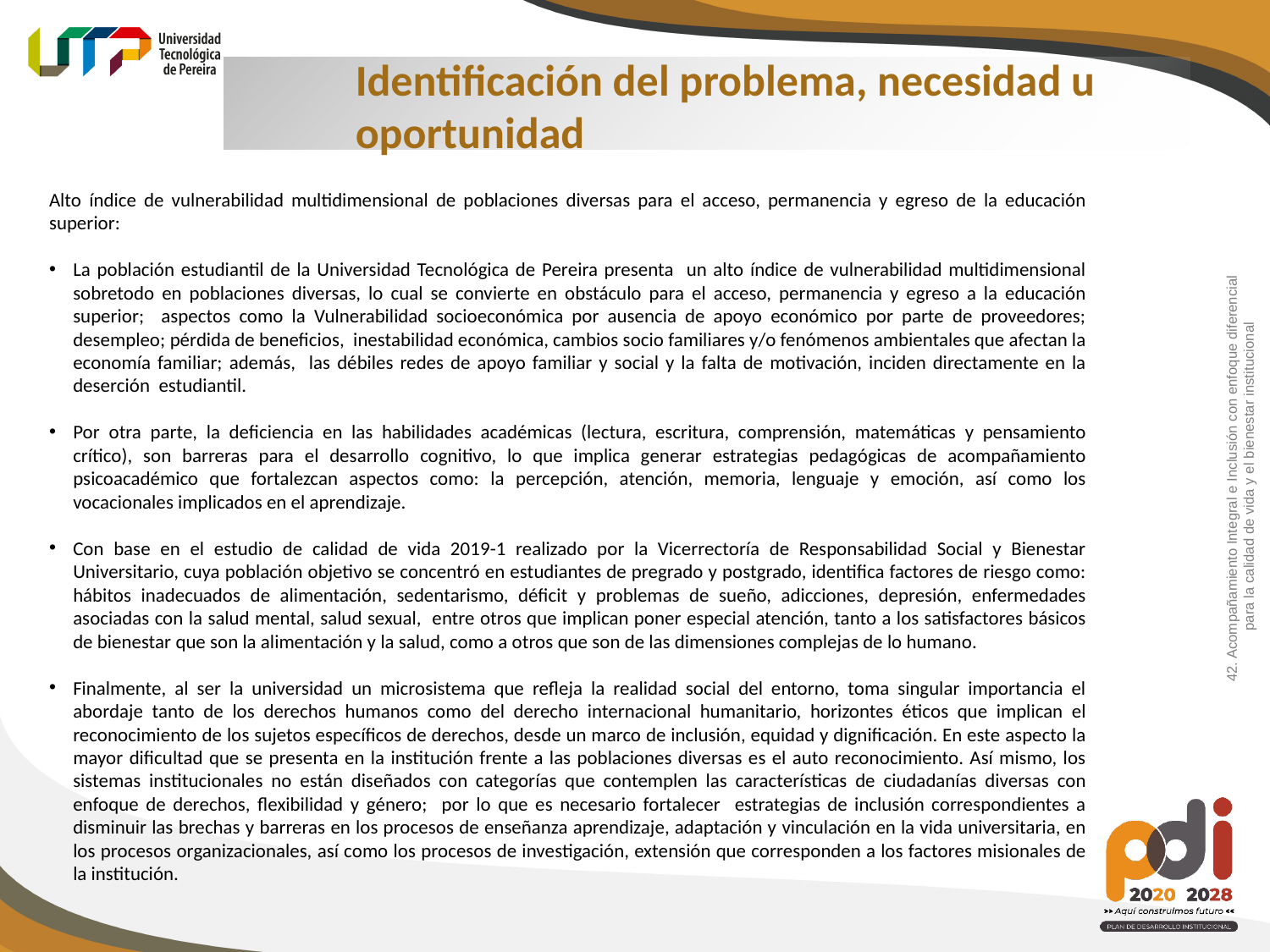

Identificación del problema, necesidad u oportunidad

Alto índice de vulnerabilidad multidimensional de poblaciones diversas para el acceso, permanencia y egreso de la educación superior:

La población estudiantil de la Universidad Tecnológica de Pereira presenta  un alto índice de vulnerabilidad multidimensional sobretodo en poblaciones diversas, lo cual se convierte en obstáculo para el acceso, permanencia y egreso a la educación superior;  aspectos como la Vulnerabilidad socioeconómica por ausencia de apoyo económico por parte de proveedores; desempleo; pérdida de beneficios,  inestabilidad económica, cambios socio familiares y/o fenómenos ambientales que afectan la economía familiar; además,  las débiles redes de apoyo familiar y social y la falta de motivación, inciden directamente en la deserción  estudiantil.

Por otra parte, la deficiencia en las habilidades académicas (lectura, escritura, comprensión, matemáticas y pensamiento crítico), son barreras para el desarrollo cognitivo, lo que implica generar estrategias pedagógicas de acompañamiento psicoacadémico que fortalezcan aspectos como: la percepción, atención, memoria, lenguaje y emoción, así como los vocacionales implicados en el aprendizaje.

Con base en el estudio de calidad de vida 2019-1 realizado por la Vicerrectoría de Responsabilidad Social y Bienestar Universitario, cuya población objetivo se concentró en estudiantes de pregrado y postgrado, identifica factores de riesgo como: hábitos inadecuados de alimentación, sedentarismo, déficit y problemas de sueño, adicciones, depresión, enfermedades asociadas con la salud mental, salud sexual,  entre otros que implican poner especial atención, tanto a los satisfactores básicos de bienestar que son la alimentación y la salud, como a otros que son de las dimensiones complejas de lo humano.

Finalmente, al ser la universidad un microsistema que refleja la realidad social del entorno, toma singular importancia el abordaje tanto de los derechos humanos como del derecho internacional humanitario, horizontes éticos que implican el reconocimiento de los sujetos específicos de derechos, desde un marco de inclusión, equidad y dignificación. En este aspecto la mayor dificultad que se presenta en la institución frente a las poblaciones diversas es el auto reconocimiento. Así mismo, los sistemas institucionales no están diseñados con categorías que contemplen las características de ciudadanías diversas con enfoque de derechos, flexibilidad y género;  por lo que es necesario fortalecer  estrategias de inclusión correspondientes a disminuir las brechas y barreras en los procesos de enseñanza aprendizaje, adaptación y vinculación en la vida universitaria, en los procesos organizacionales, así como los procesos de investigación, extensión que corresponden a los factores misionales de la institución.

42. Acompañamiento Integral e Inclusión con enfoque diferencial
para la calidad de vida y el bienestar institucional